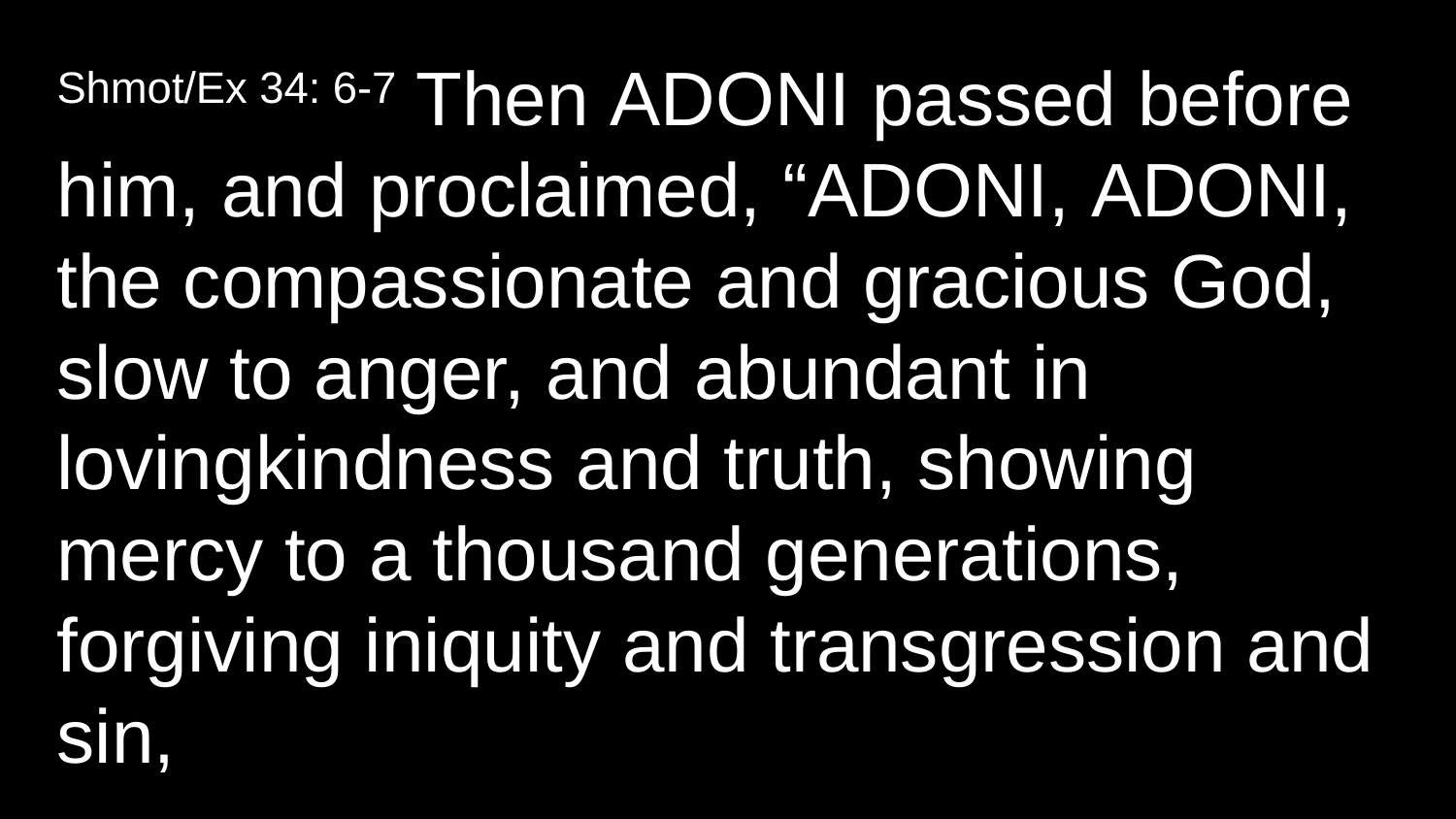

Shmot/Ex 34: 6-7 Then Adoni passed before him, and proclaimed, “Adoni, Adoni, the compassionate and gracious God, slow to anger, and abundant in lovingkindness and truth, showing mercy to a thousand generations, forgiving iniquity and transgression and sin,